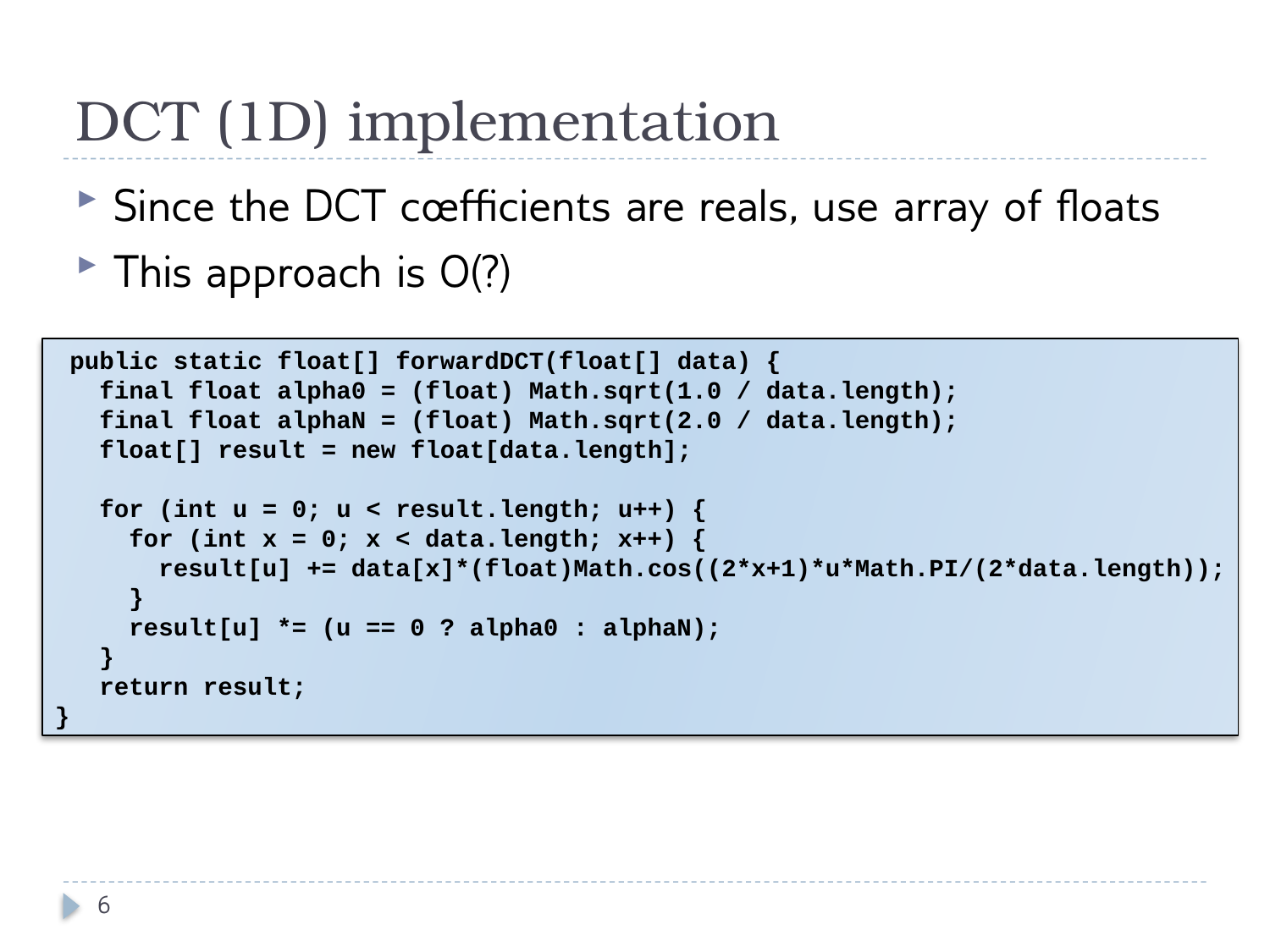

# DCT (1D) implementation
Since the DCT coefficients are reals, use array of floats
This approach is O(?)
 public static float[] forwardDCT(float[] data) {
   final float alpha0 = (float) Math.sqrt(1.0 / data.length);
   final float alphaN = (float) Math.sqrt(2.0 / data.length);
   float[] result = new float[data.length];

   for (int u = 0; u < result.length; u++) {
     for (int x = 0; x < data.length; x++) {
       result[u] += data[x]*(float)Math.cos((2*x+1)*u*Math.PI/(2*data.length));
     }
     result[u] *= (u == 0 ? alpha0 : alphaN);
   }
   return result;
}
6